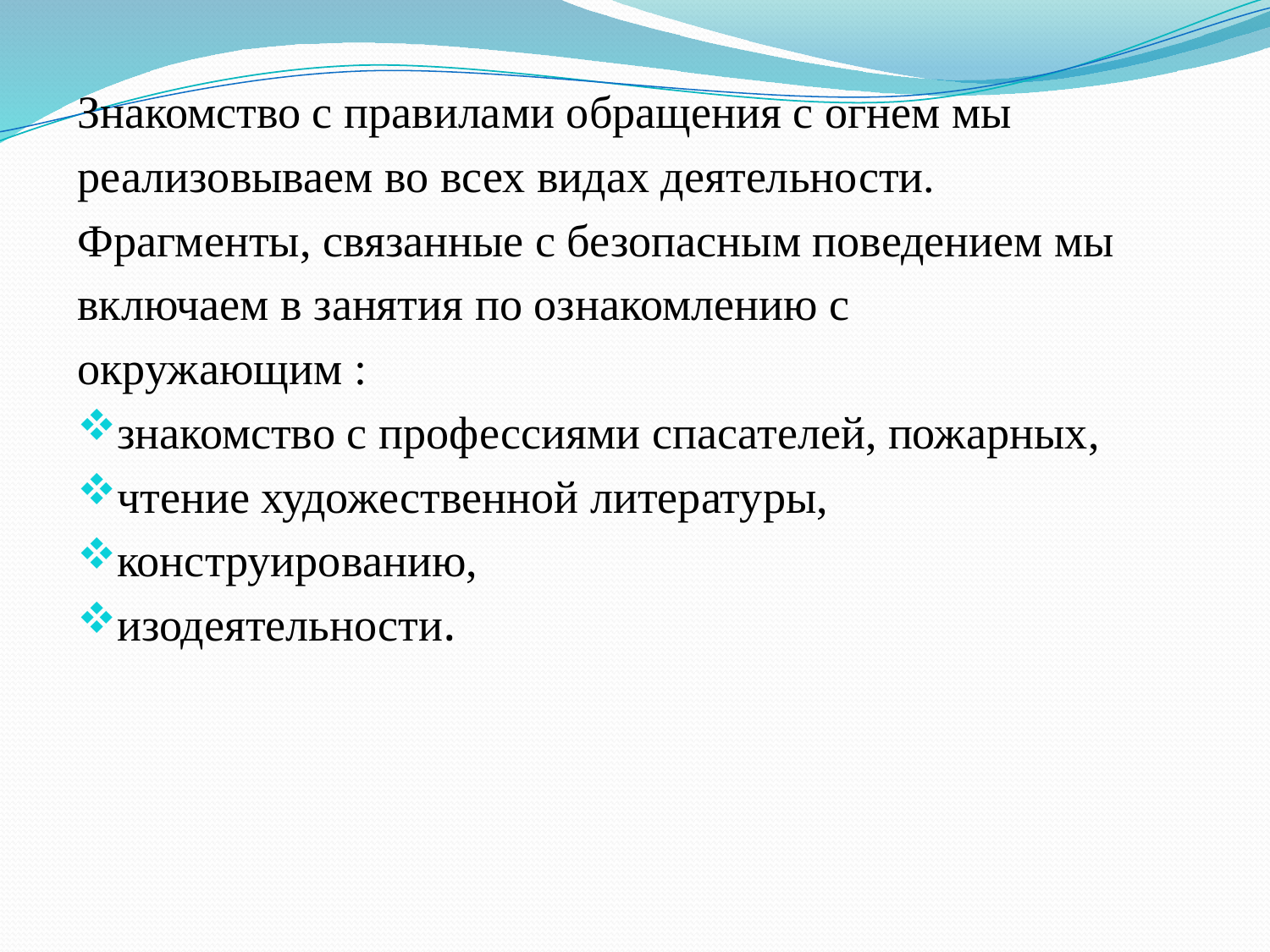

Знакомство с правилами обращения с огнем мы
реализовываем во всех видах деятельности.
Фрагменты, связанные с безопасным поведением мы
включаем в занятия по ознакомлению с
окружающим :
знакомство с профессиями спасателей, пожарных,
чтение художественной литературы,
конструированию,
изодеятельности.